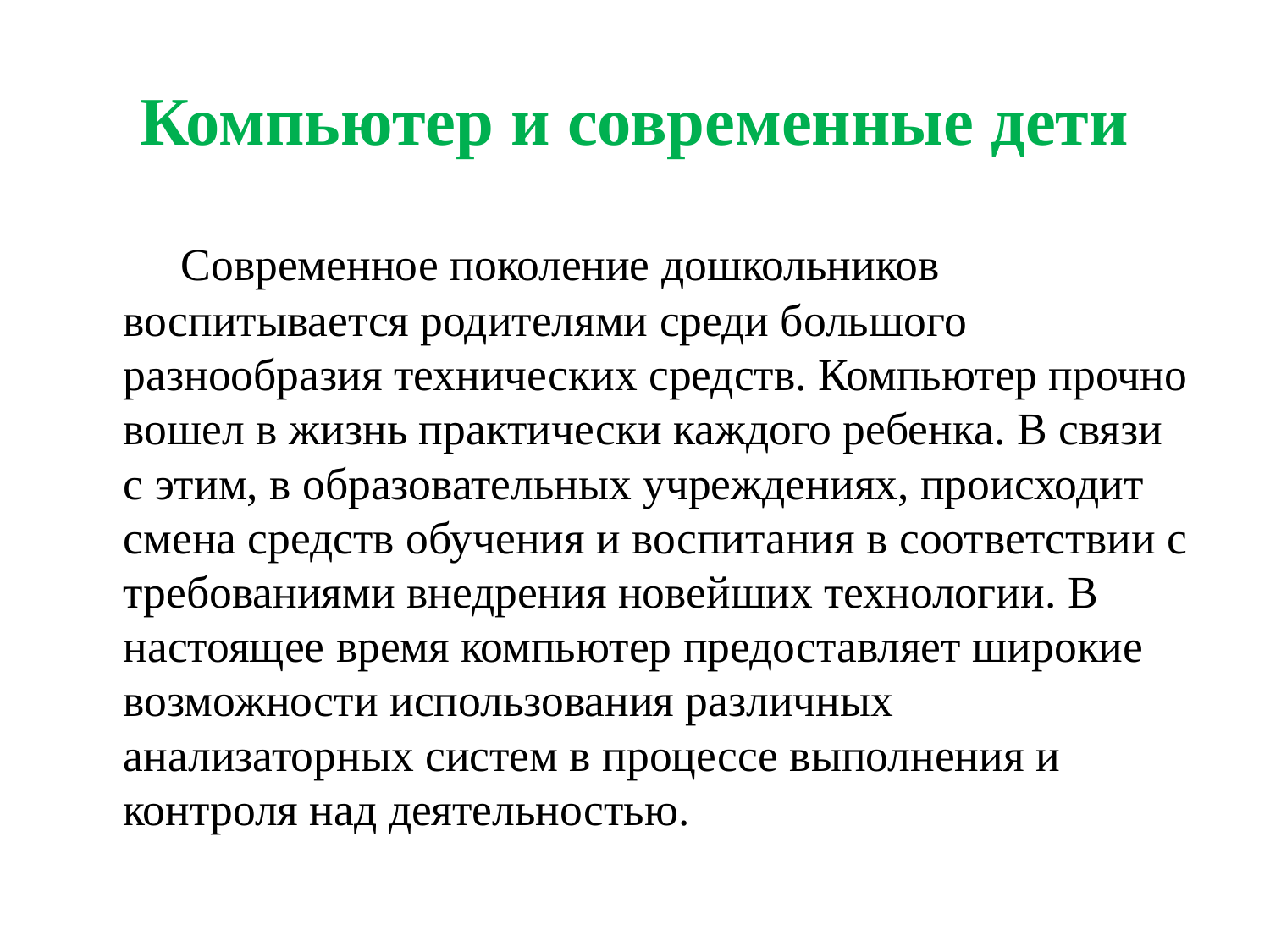

# Компьютер и современные дети
         Современное поколение дошкольников воспитывается родителями среди большого разнообразия технических средств. Компьютер прочно вошел в жизнь практически каждого ребенка. В связи с этим, в образовательных учреждениях, происходит смена средств обучения и воспитания в соответствии с требованиями внедрения новейших технологии. В настоящее время компьютер предоставляет широкие возможности использования различных анализаторных систем в процессе выполнения и контроля над деятельностью.